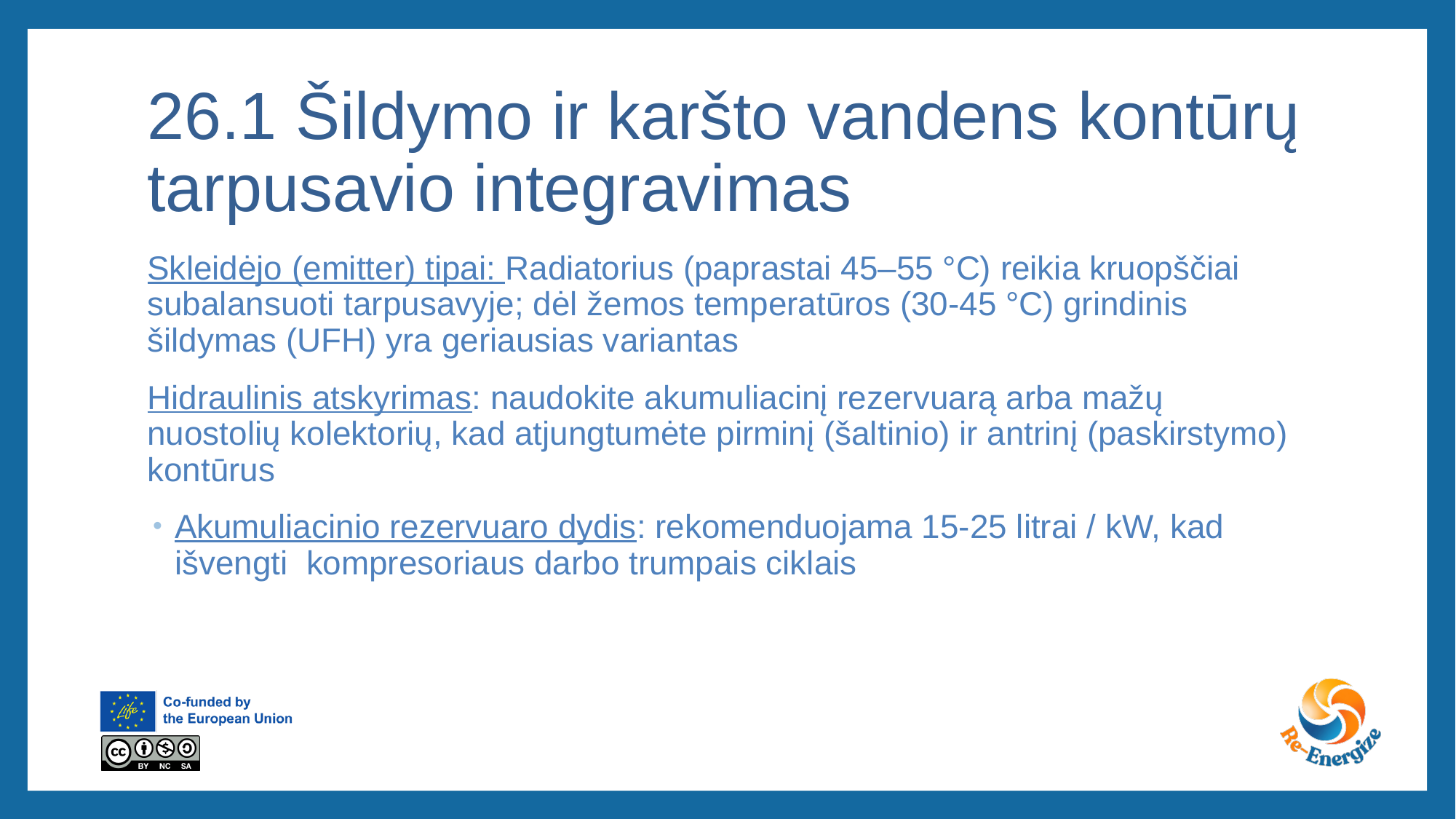

# 26.1 Šildymo ir karšto vandens kontūrų tarpusavio integravimas
Skleidėjo (emitter) tipai: Radiatorius (paprastai 45–55 °C) reikia kruopščiai subalansuoti tarpusavyje; dėl žemos temperatūros (30-45 °C) grindinis šildymas (UFH) yra geriausias variantas
Hidraulinis atskyrimas: naudokite akumuliacinį rezervuarą arba mažų nuostolių kolektorių, kad atjungtumėte pirminį (šaltinio) ir antrinį (paskirstymo) kontūrus
Akumuliacinio rezervuaro dydis: rekomenduojama 15-25 litrai / kW, kad išvengti  kompresoriaus darbo trumpais ciklais